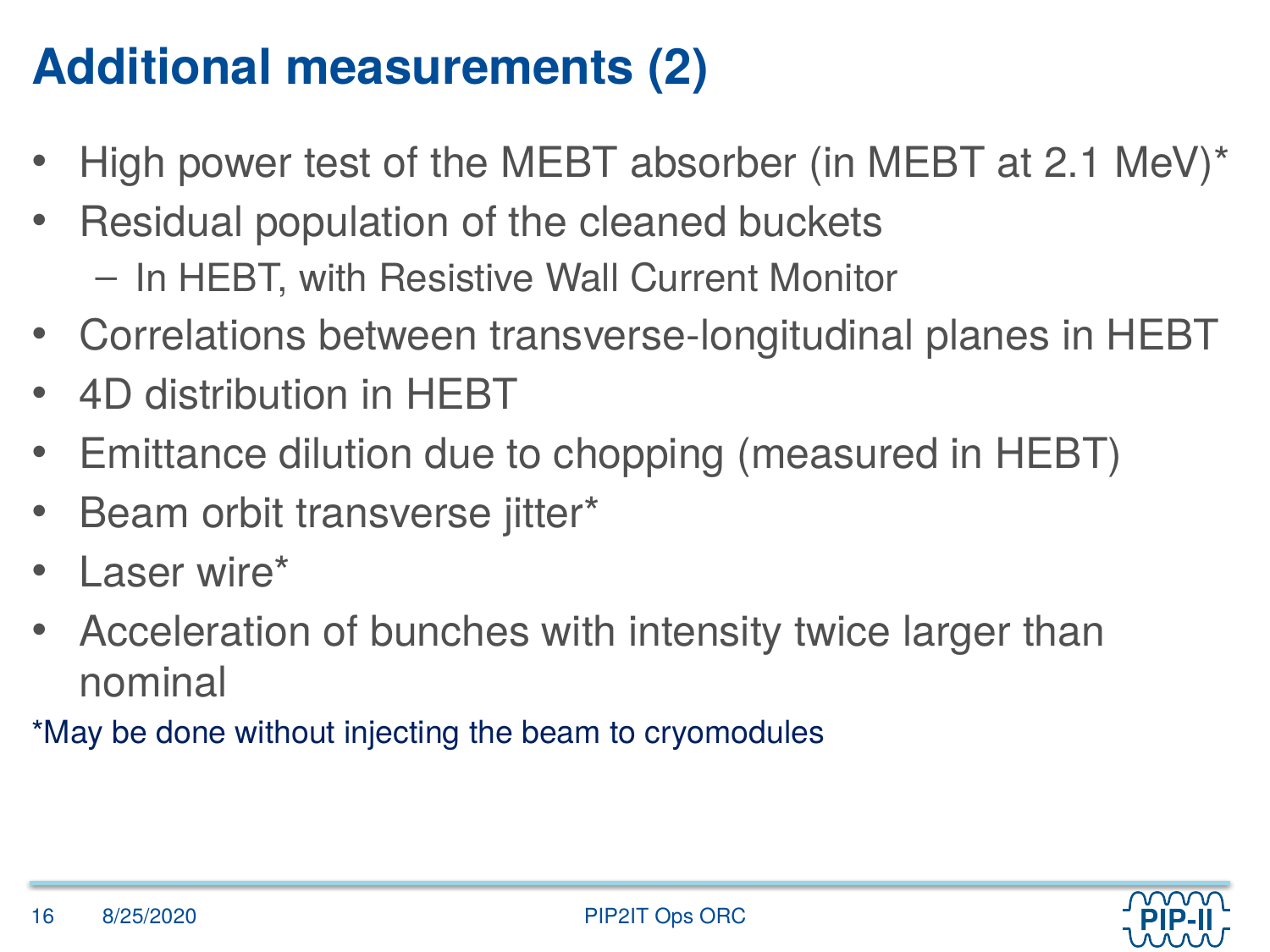

# Additional measurements (2)
High power test of the MEBT absorber (in MEBT at 2.1 MeV)*
Residual population of the cleaned buckets
In HEBT, with Resistive Wall Current Monitor
Correlations between transverse-longitudinal planes in HEBT
4D distribution in HEBT
Emittance dilution due to chopping (measured in HEBT)
Beam orbit transverse jitter*
Laser wire*
Acceleration of bunches with intensity twice larger than nominal
*May be done without injecting the beam to cryomodules

8/25/2020
16
PIP2IT Ops ORC